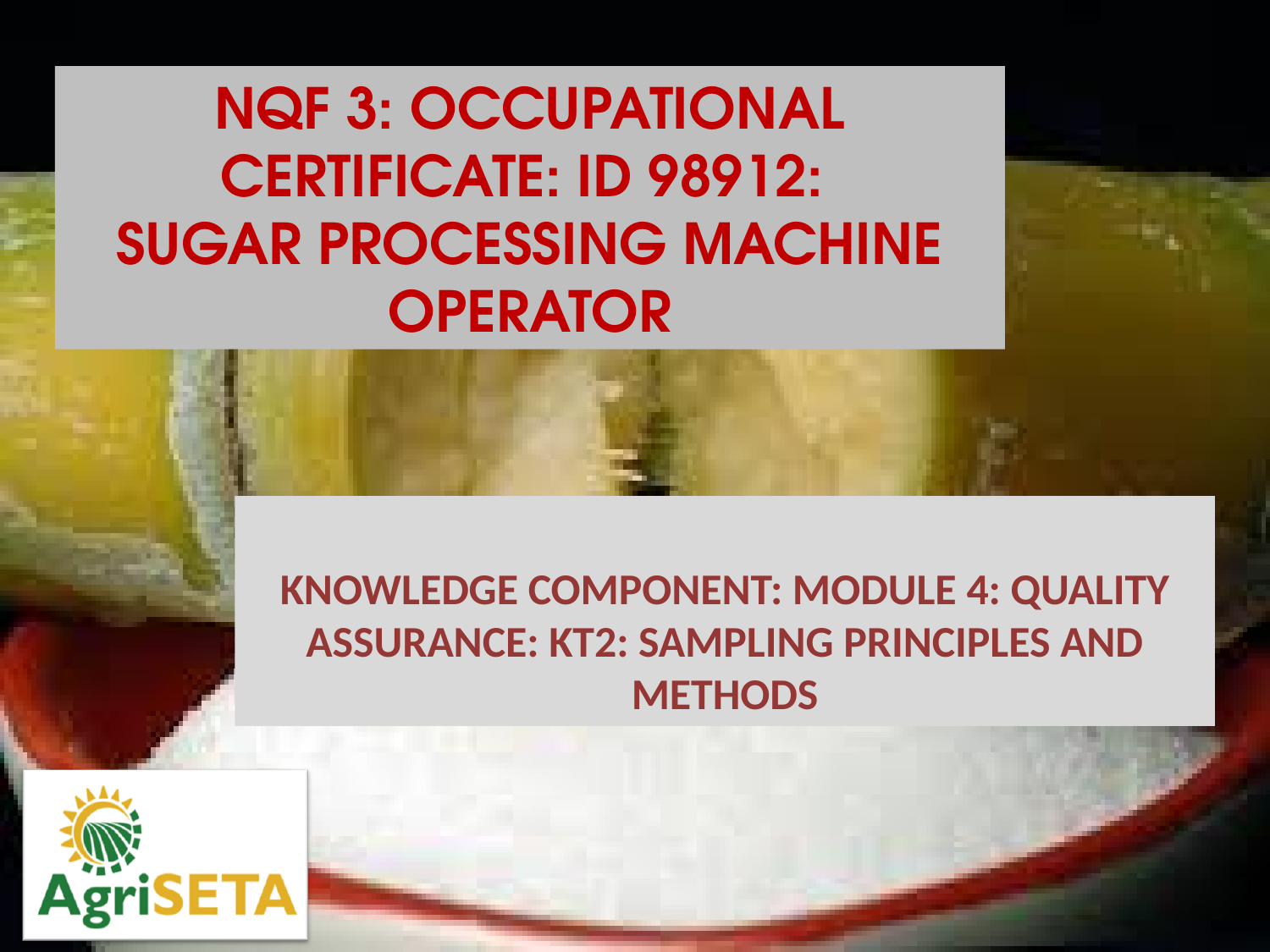

KNOWLEDGE COMPONENT: MODULE 4: QUALITY ASSURANCE: KT2: SAMPLING PRINCIPLES AND METHODS